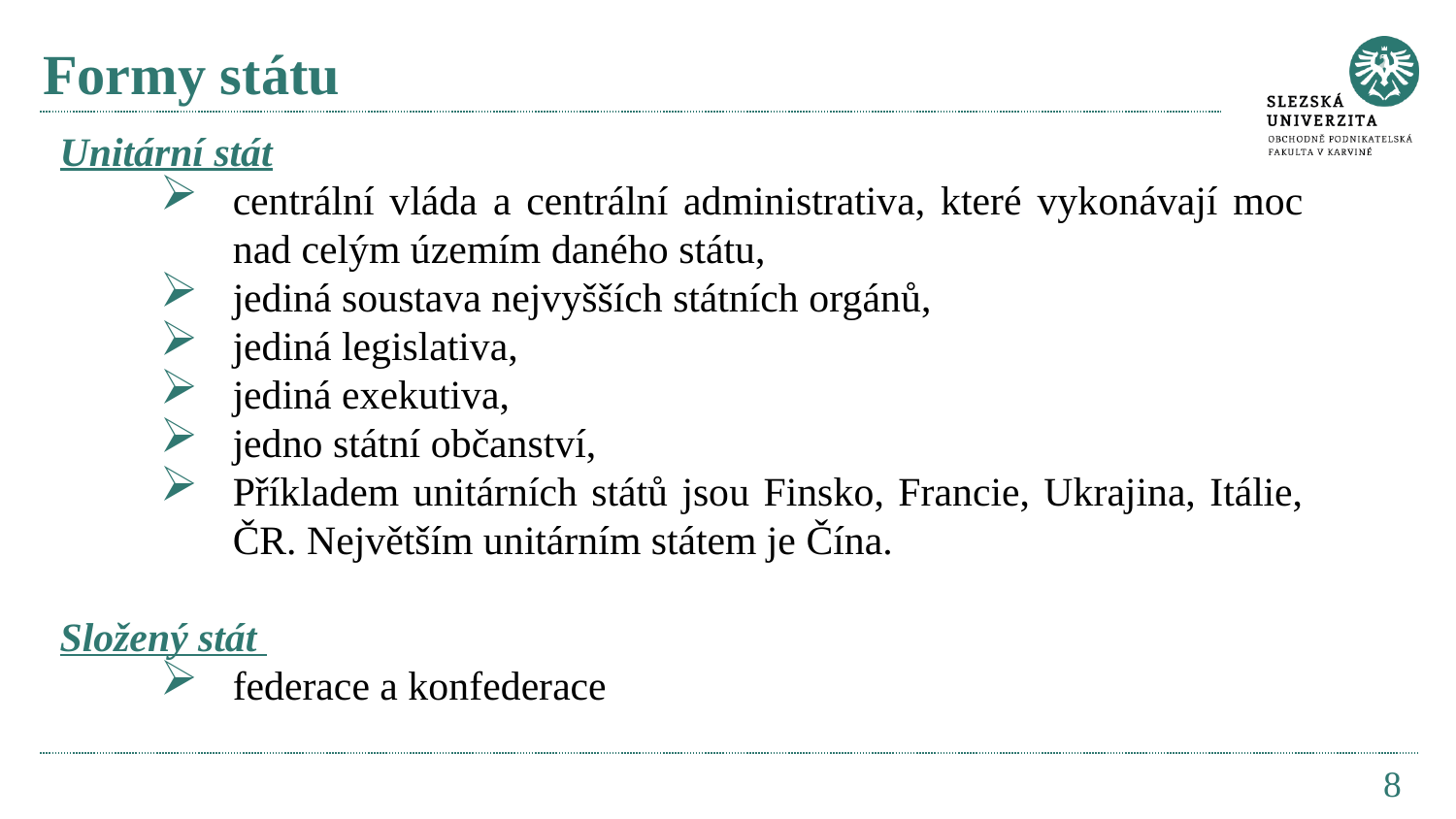

# Formy státu
Unitární stát
centrální vláda a centrální administrativa, které vykonávají moc nad celým územím daného státu,
jediná soustava nejvyšších státních orgánů,
jediná legislativa,
jediná exekutiva,
jedno státní občanství,
Příkladem unitárních států jsou Finsko, Francie, Ukrajina, Itálie, ČR. Největším unitárním státem je Čína.

Složený stát
federace a konfederace

8